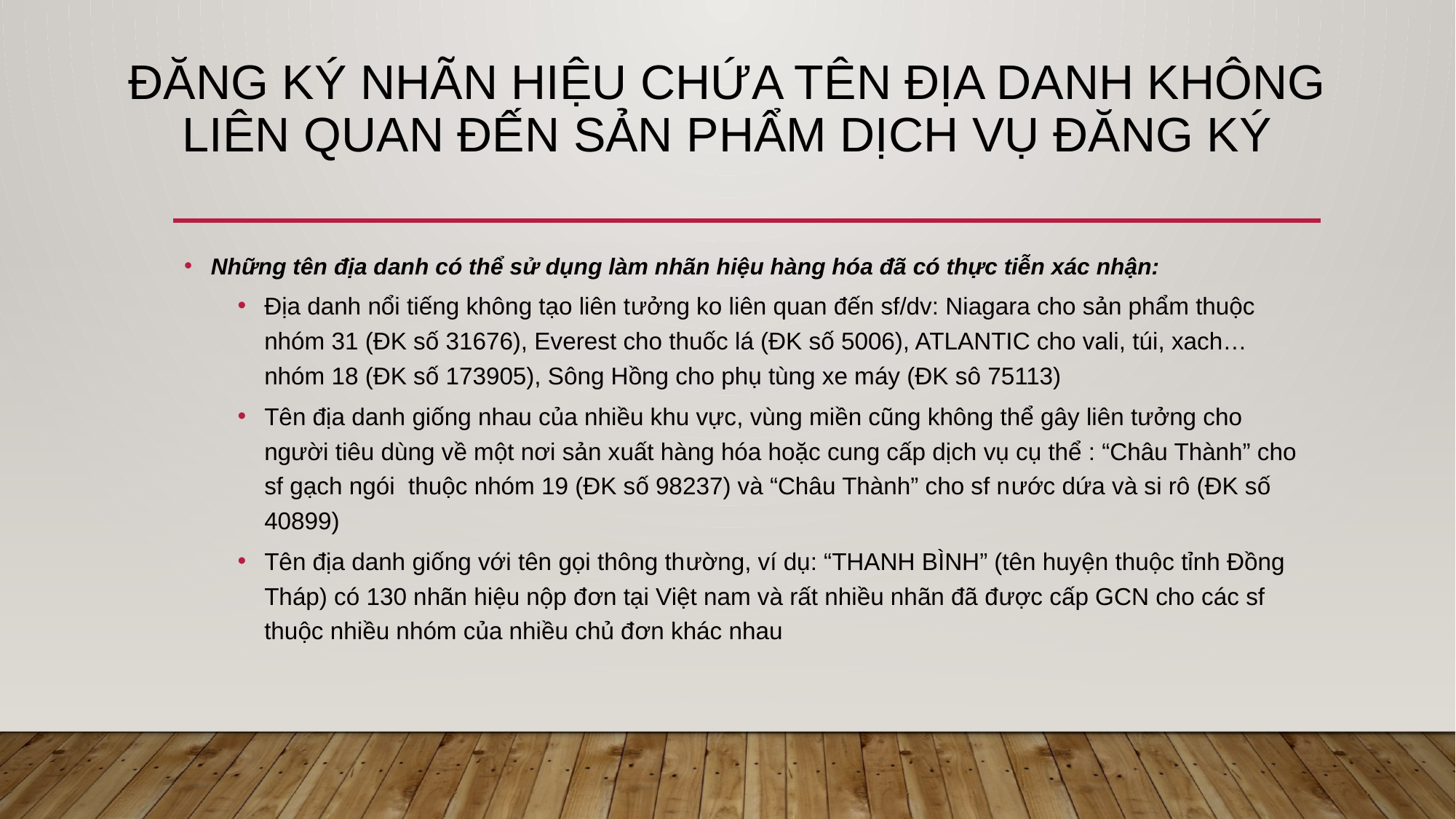

# Đăng ký nhãn hiệu chứa tên địa danh không liên quan đến sản phẩm dịch vụ đăng ký
Những tên địa danh có thể sử dụng làm nhãn hiệu hàng hóa đã có thực tiễn xác nhận:
Địa danh nổi tiếng không tạo liên tưởng ko liên quan đến sf/dv: Niagara cho sản phẩm thuộc nhóm 31 (ĐK số 31676), Everest cho thuốc lá (ĐK số 5006), ATLANTIC cho vali, túi, xach… nhóm 18 (ĐK số 173905), Sông Hồng cho phụ tùng xe máy (ĐK sô 75113)
Tên địa danh giống nhau của nhiều khu vực, vùng miền cũng không thể gây liên tưởng cho người tiêu dùng về một nơi sản xuất hàng hóa hoặc cung cấp dịch vụ cụ thể : “Châu Thành” cho sf gạch ngói  thuộc nhóm 19 (ĐK số 98237) và “Châu Thành” cho sf nước dứa và si rô (ĐK số 40899)
Tên địa danh giống với tên gọi thông thường, ví dụ: “THANH BÌNH” (tên huyện thuộc tỉnh Đồng Tháp) có 130 nhãn hiệu nộp đơn tại Việt nam và rất nhiều nhãn đã được cấp GCN cho các sf thuộc nhiều nhóm của nhiều chủ đơn khác nhau